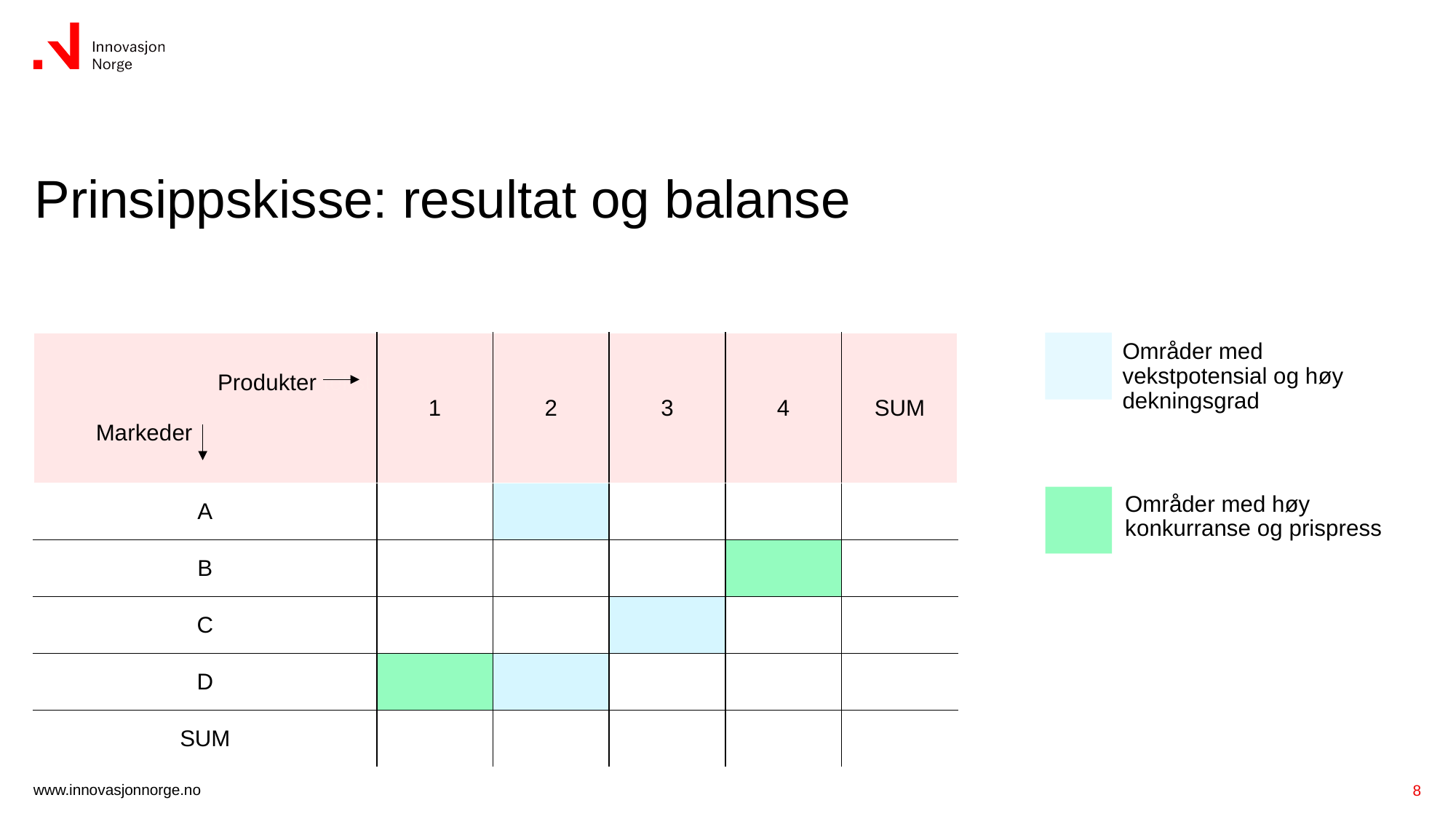

# Prinsippskisse: resultat og balanse

| Produkter tekst   Markeder | 1 | 2 | 3 | 4 | SUM |
| --- | --- | --- | --- | --- | --- |
| A |  |  |  |  |  |
| B |  |  |  |  |  |
| C |  |  |  |  |  |
| D |  |  |  |  |  |
| SUM |  |  |  |  |  |
Områder med vekstpotensial og høy dekningsgrad

Områder med høy konkurranse og prispress
8